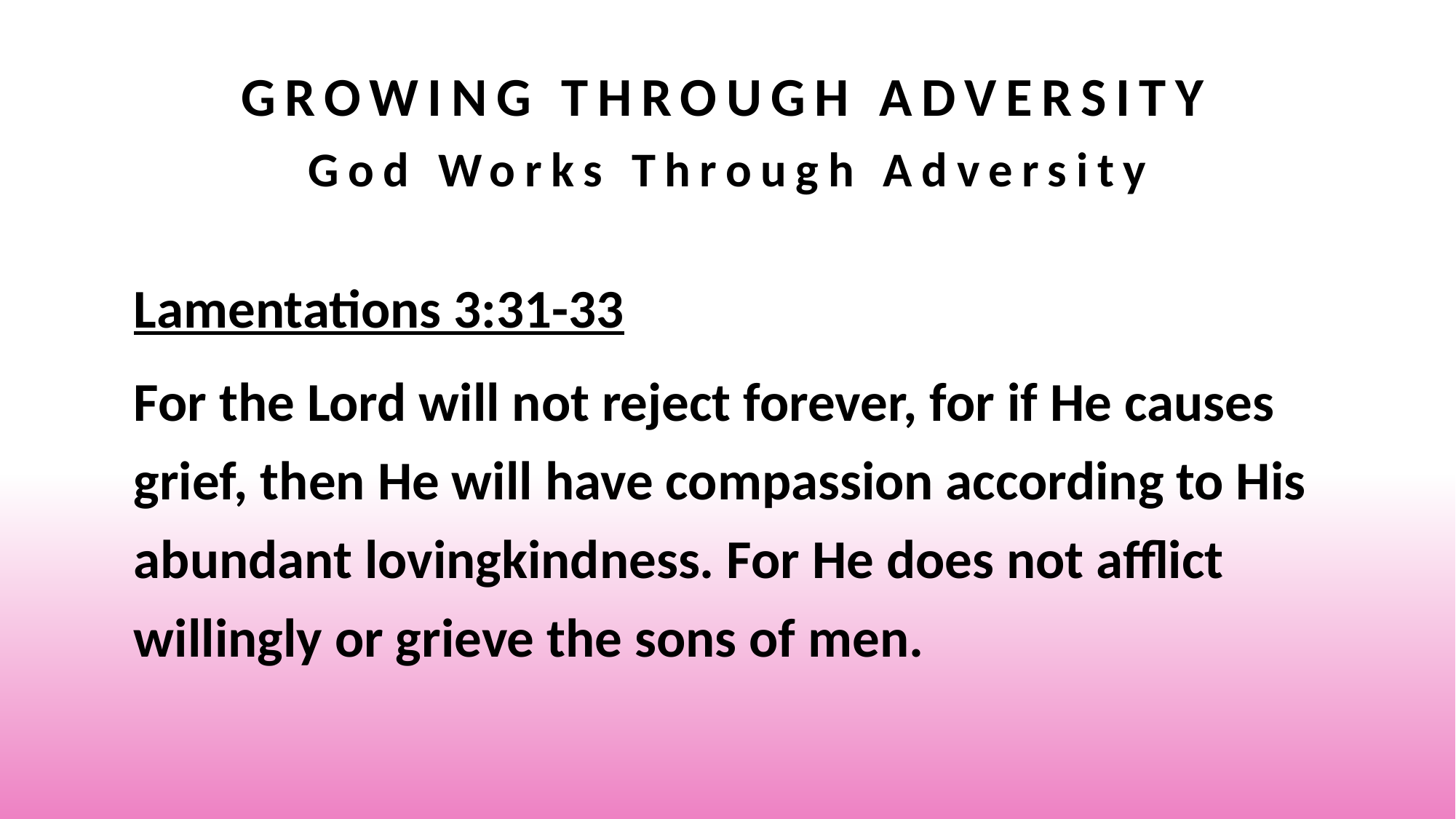

# Growing Through Adversity God Works Through Adversity
Lamentations 3:31-33
For the Lord will not reject forever, for if He causes grief, then He will have compassion according to His abundant lovingkindness. For He does not afflict willingly or grieve the sons of men.